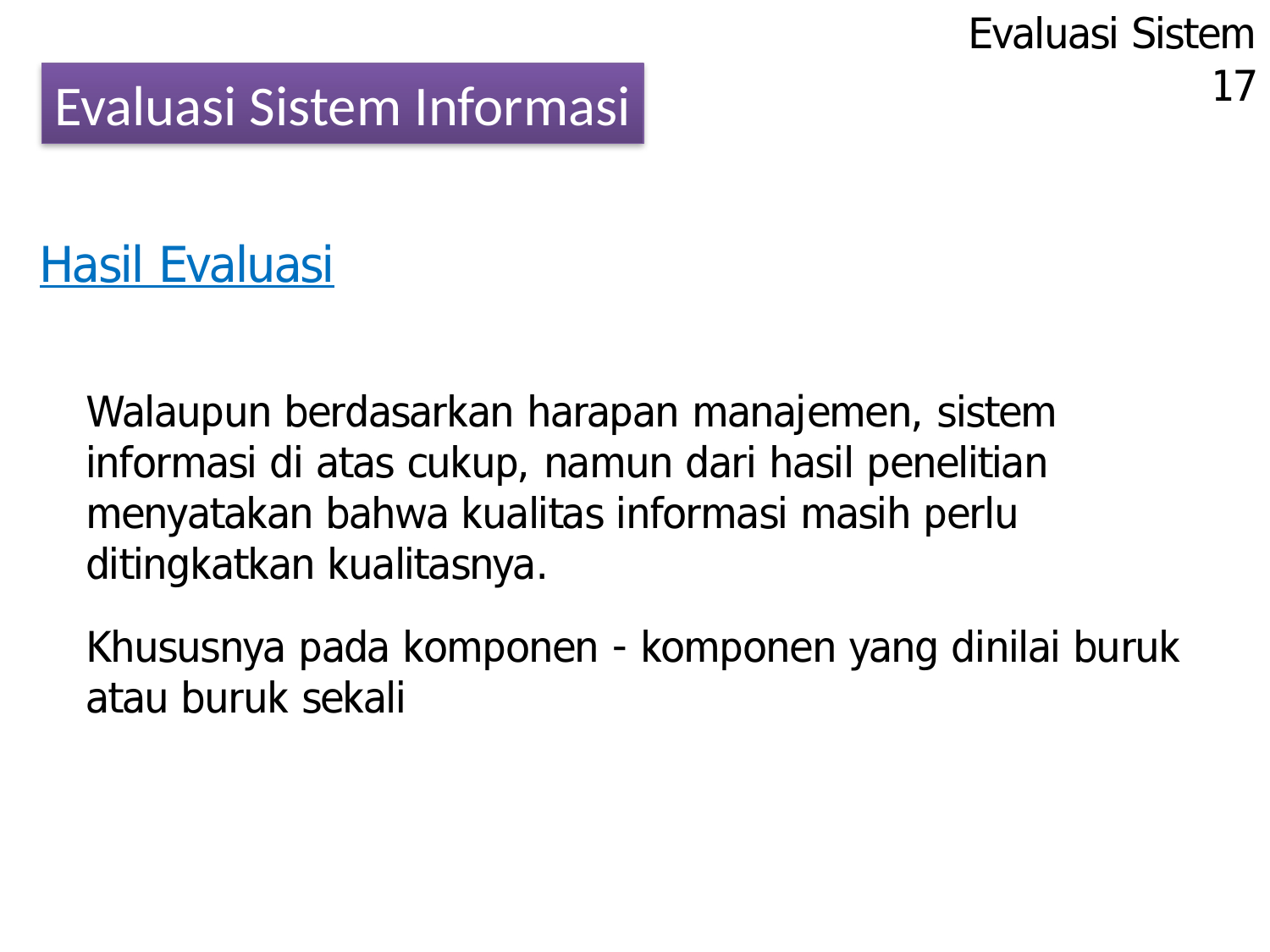

Evaluasi Sistem
17
Evaluasi Sistem Informasi
Hasil Evaluasi
Walaupun berdasarkan harapan manajemen, sistem informasi di atas cukup, namun dari hasil penelitian menyatakan bahwa kualitas informasi masih perlu ditingkatkan kualitasnya.
Khususnya pada komponen - komponen yang dinilai buruk atau buruk sekali